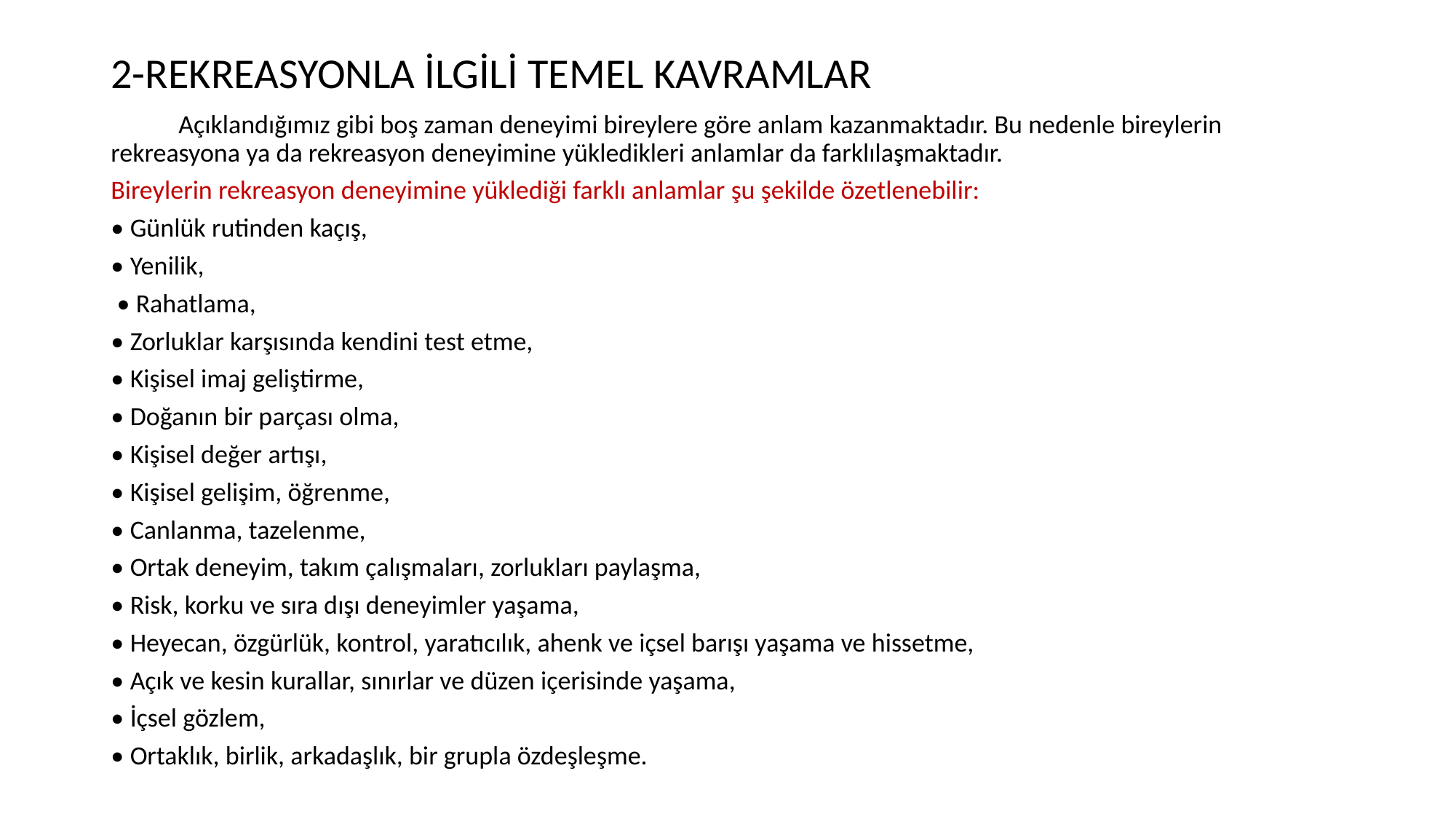

# 2-REKREASYONLA İLGİLİ TEMEL KAVRAMLAR
	Açıklandığımız gibi boş zaman deneyimi bireylere göre anlam kazanmaktadır. Bu nedenle bireylerin rekreasyona ya da rekreasyon deneyimine yükledikleri anlamlar da farklılaşmaktadır.
Bireylerin rekreasyon deneyimine yüklediği farklı anlamlar şu şekilde özetlenebilir:
• Günlük rutinden kaçış,
• Yenilik,
 • Rahatlama,
• Zorluklar karşısında kendini test etme,
• Kişisel imaj geliştirme,
• Doğanın bir parçası olma,
• Kişisel değer artışı,
• Kişisel gelişim, öğrenme,
• Canlanma, tazelenme,
• Ortak deneyim, takım çalışmaları, zorlukları paylaşma,
• Risk, korku ve sıra dışı deneyimler yaşama,
• Heyecan, özgürlük, kontrol, yaratıcılık, ahenk ve içsel barışı yaşama ve hissetme,
• Açık ve kesin kurallar, sınırlar ve düzen içerisinde yaşama,
• İçsel gözlem,
• Ortaklık, birlik, arkadaşlık, bir grupla özdeşleşme.